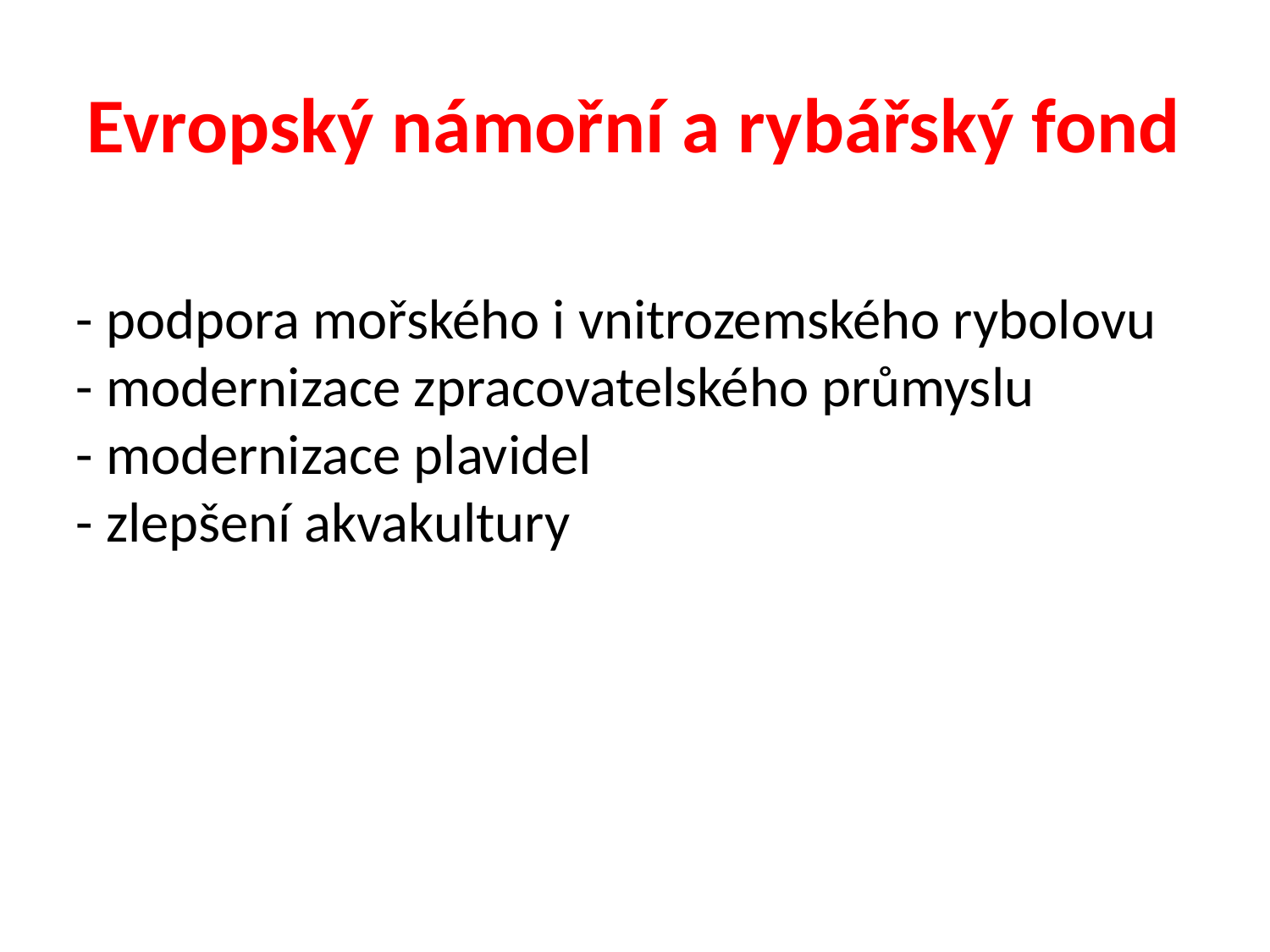

Evropský námořní a rybářský fond

- podpora mořského i vnitrozemského rybolovu
- modernizace zpracovatelského průmyslu
- modernizace plavidel
- zlepšení akvakultury